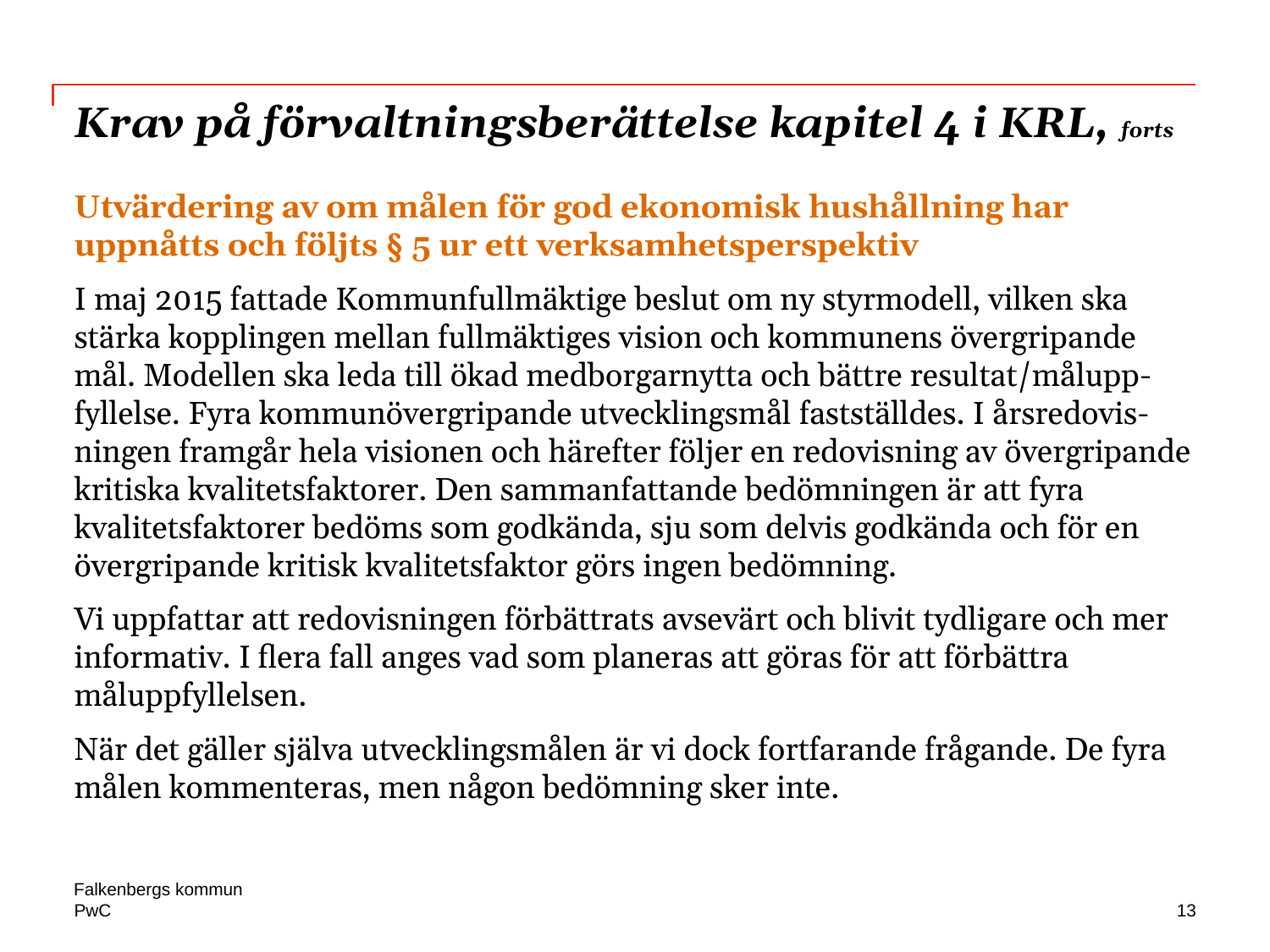

# Krav på förvaltningsberättelse kapitel 4 i KRL, forts
Utvärdering av om målen för god ekonomisk hushållning har uppnåtts och följts § 5 ur ett verksamhetsperspektiv
I maj 2015 fattade Kommunfullmäktige beslut om ny styrmodell, vilken ska stärka kopplingen mellan fullmäktiges vision och kommunens övergripande mål. Modellen ska leda till ökad medborgarnytta och bättre resultat/målupp-fyllelse. Fyra kommunövergripande utvecklingsmål fastställdes. I årsredovis-ningen framgår hela visionen och härefter följer en redovisning av övergripande kritiska kvalitetsfaktorer. Den sammanfattande bedömningen är att fyra  kvalitetsfaktorer bedöms som godkända, sju som delvis godkända och för en övergripande kritisk kvalitetsfaktor görs ingen bedömning.
Vi uppfattar att redovisningen förbättrats avsevärt och blivit tydligare och mer informativ. I flera fall anges vad som planeras att göras för att förbättra måluppfyllelsen.
När det gäller själva utvecklingsmålen är vi dock fortfarande frågande. De fyra målen kommenteras, men någon bedömning sker inte.

Falkenbergs kommun
13